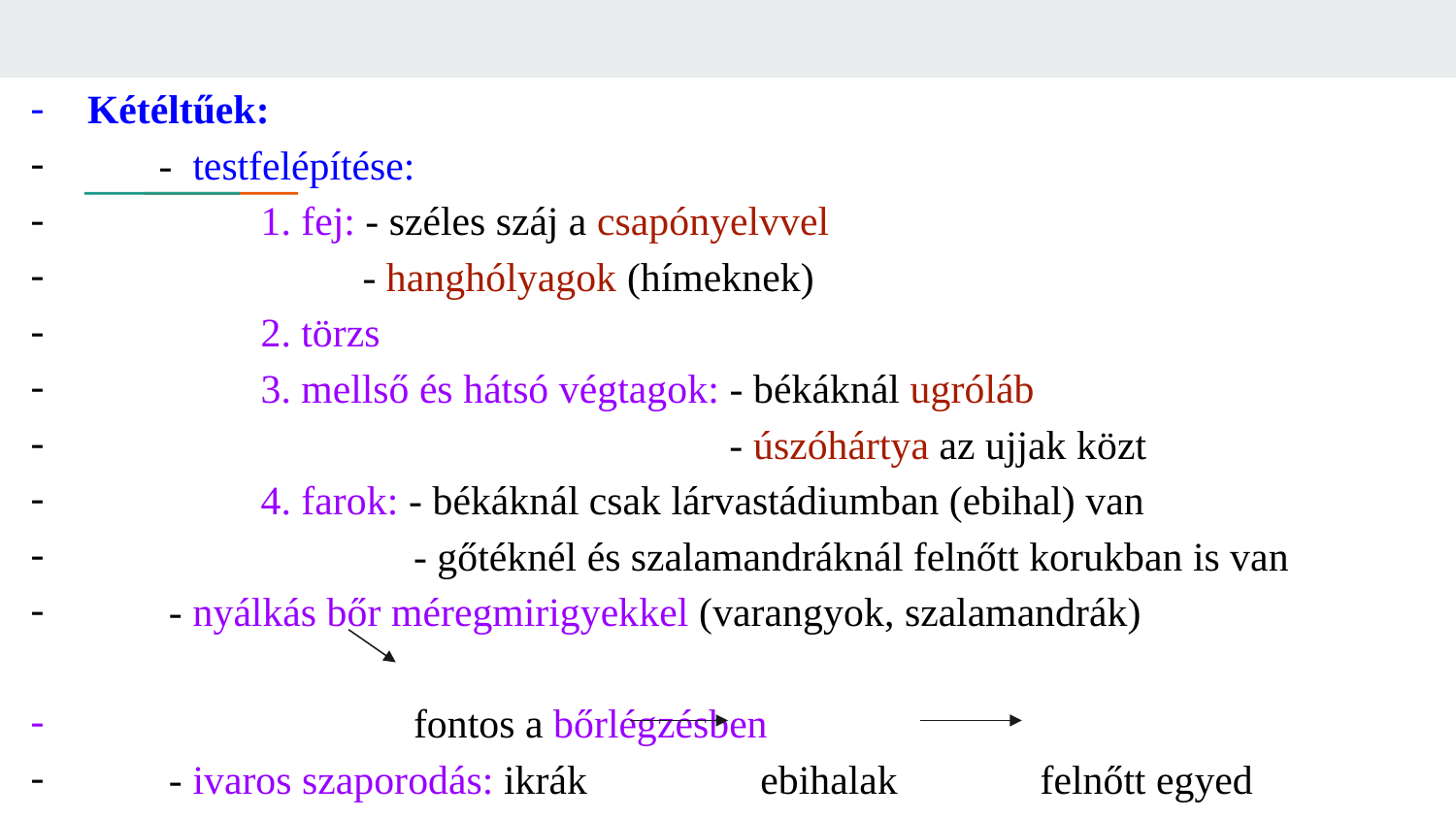

#
Kétéltűek:
       -  testfelépítése:
                 1. fej: - széles száj a csapónyelvvel
                           - hanghólyagok (hímeknek)
                 2. törzs
                 3. mellső és hátsó végtagok: - békáknál ugróláb
                                                               - úszóhártya az ujjak közt
                 4. farok: - békáknál csak lárvastádiumban (ebihal) van
                                - gőtéknél és szalamandráknál felnőtt korukban is van
        - nyálkás bőr méregmirigyekkel (varangyok, szalamandrák)
                                fontos a bőrlégzésben
        - ivaros szaporodás: ikrák                 ebihalak              felnőtt egyed
        - jelentőség: a.) fontos részei a tápl.láncnak